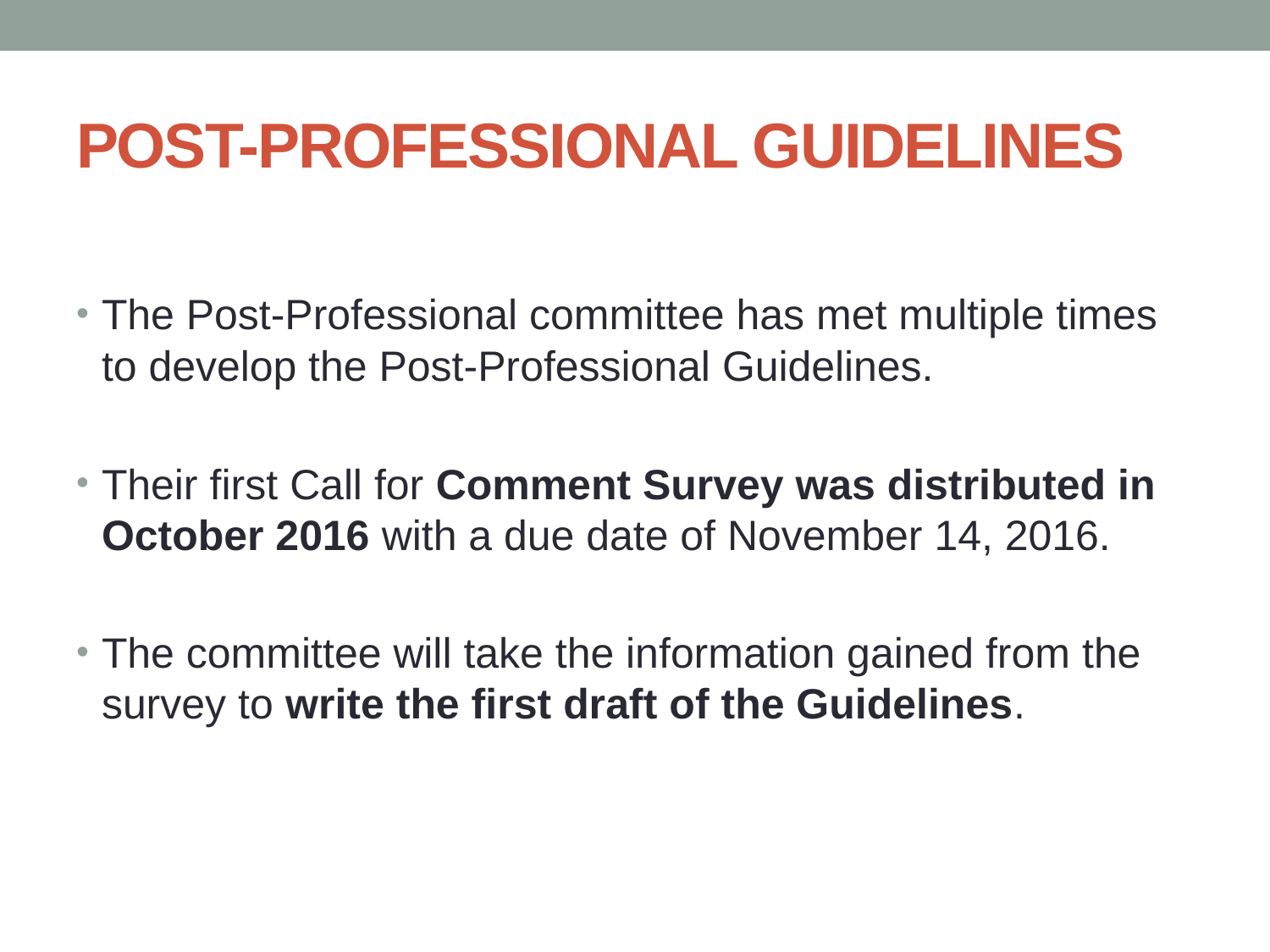

# POST-PROFESSIONAL GUIDELINES

The Post-Professional committee has met multiple times to develop the Post-Professional Guidelines.

Their first Call for Comment Survey was distributed in October 2016 with a due date of November 14, 2016.

The committee will take the information gained from the survey to write the first draft of the Guidelines.